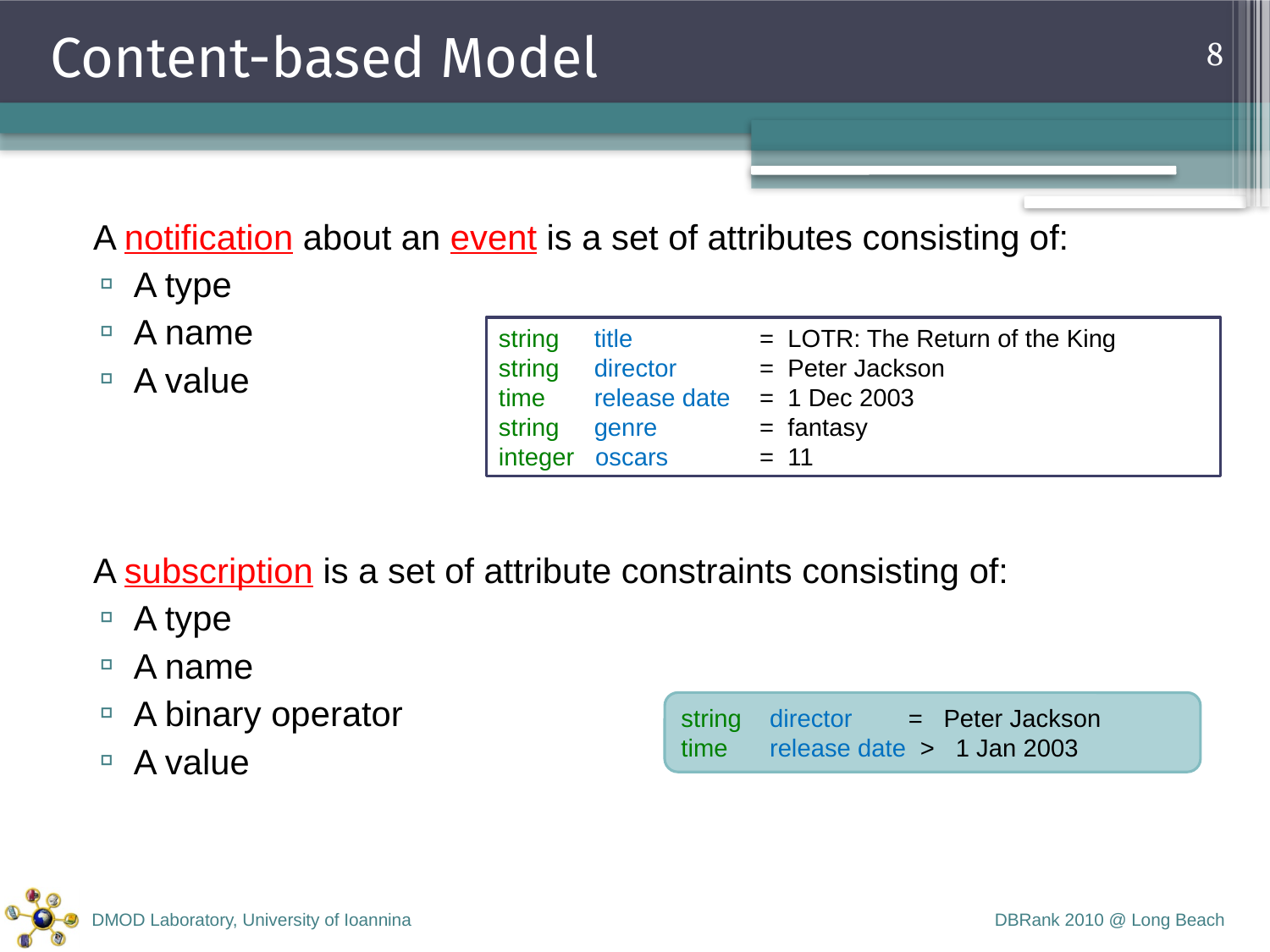

# Content-based Model
8
	A notification about an event is a set of attributes consisting of:
A type
A name
A value

	A subscription is a set of attribute constraints consisting of:
A type
A name
A binary operator
A value
string     title	 =  LOTR: The Return of the King
string     director	 =  Peter Jackson
time       release date	 =  1 Dec 2003
string     genre	 =  fantasy
integer   oscars	 =  11
string    director        =   Peter Jackson
time      release date  >   1 Jan 2003